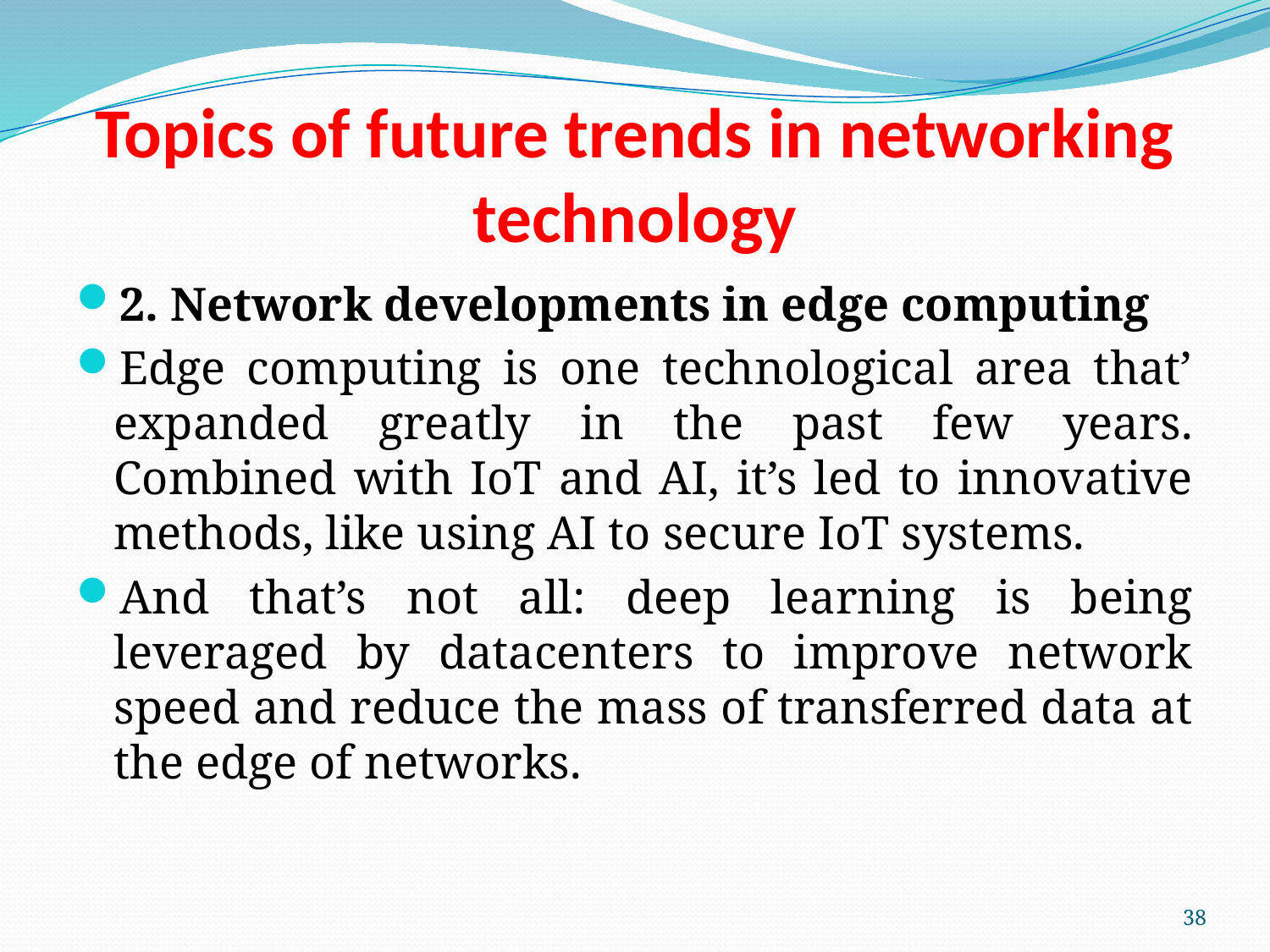

# Topics of future trends in networking technology
2. Network developments in edge computing
Edge computing is one technological area that’ expanded greatly in the past few years. Combined with IoT and AI, it’s led to innovative methods, like using AI to secure IoT systems.
And that’s not all: deep learning is being leveraged by datacenters to improve network speed and reduce the mass of transferred data at the edge of networks.

38